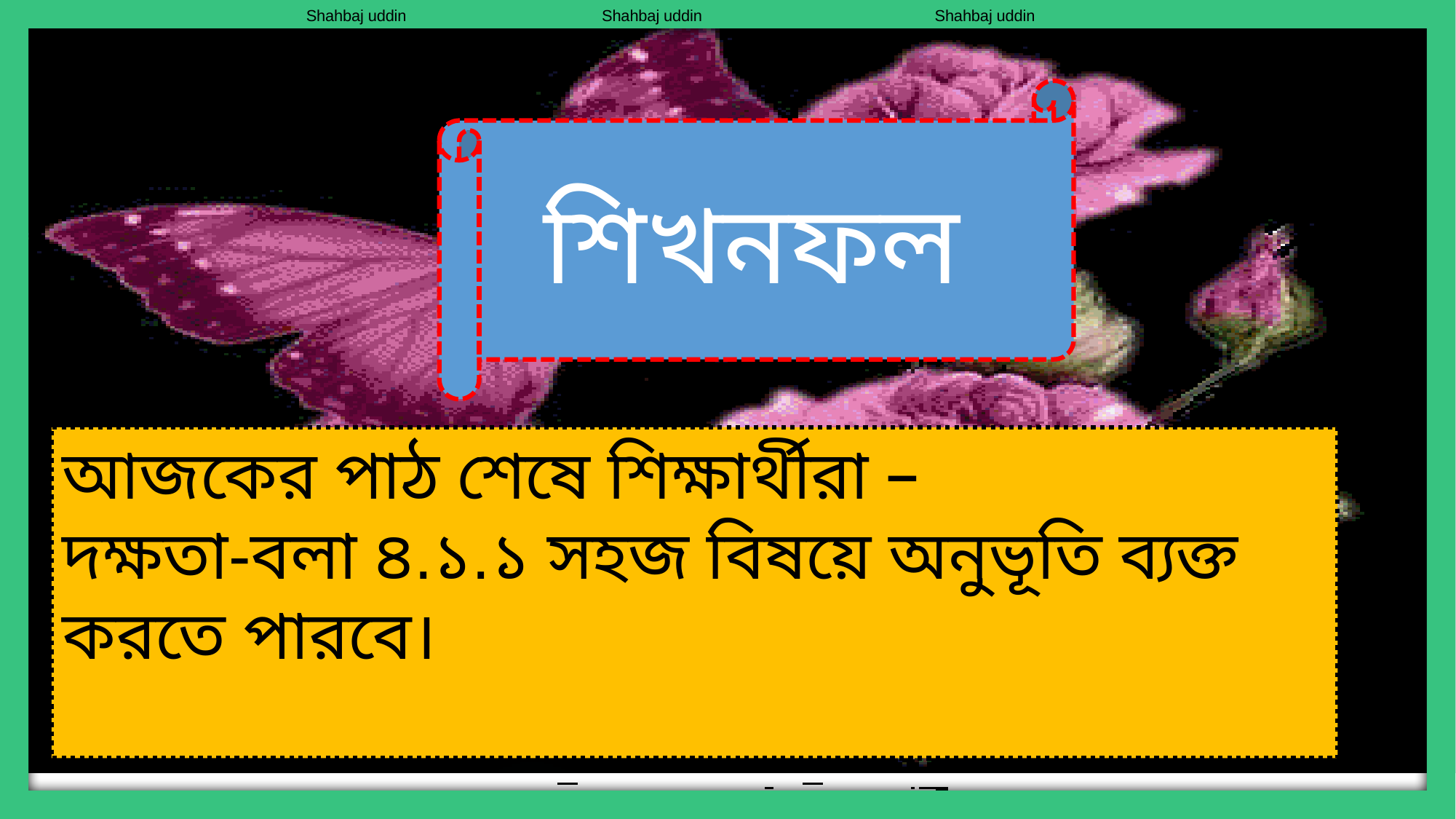

শিখনফল
আজকের পাঠ শেষে শিক্ষার্থীরা –
দক্ষতা-বলা ৪.১.১ সহজ বিষয়ে অনুভূতি ব্যক্ত করতে পারবে।